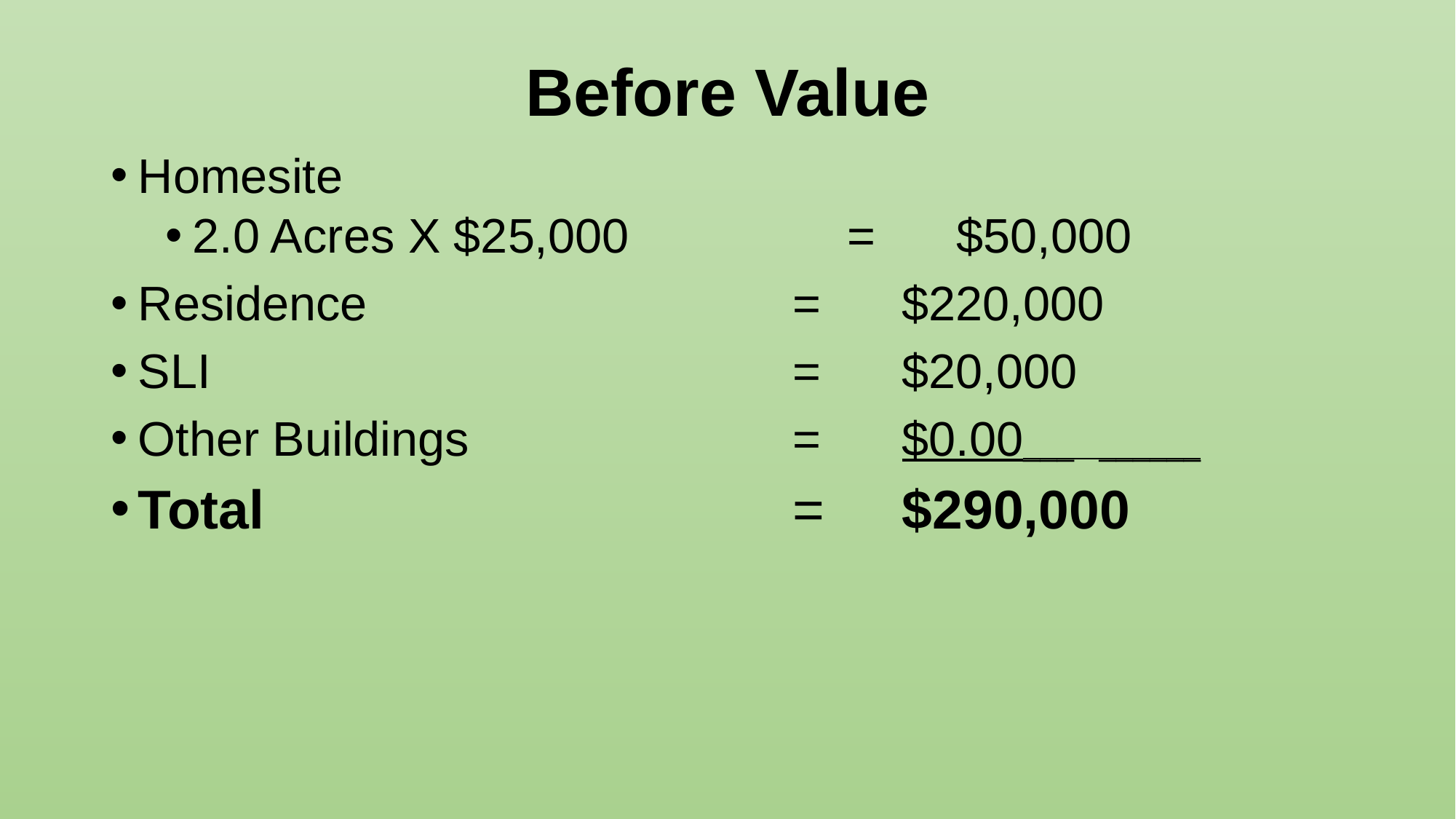

# Before Value
Homesite
2.0 Acres X $25,000		=	$50,000
Residence				=	$220,000
SLI						=	$20,000
Other Buildings			=	$0.00___   ______
Total					=	$290,000